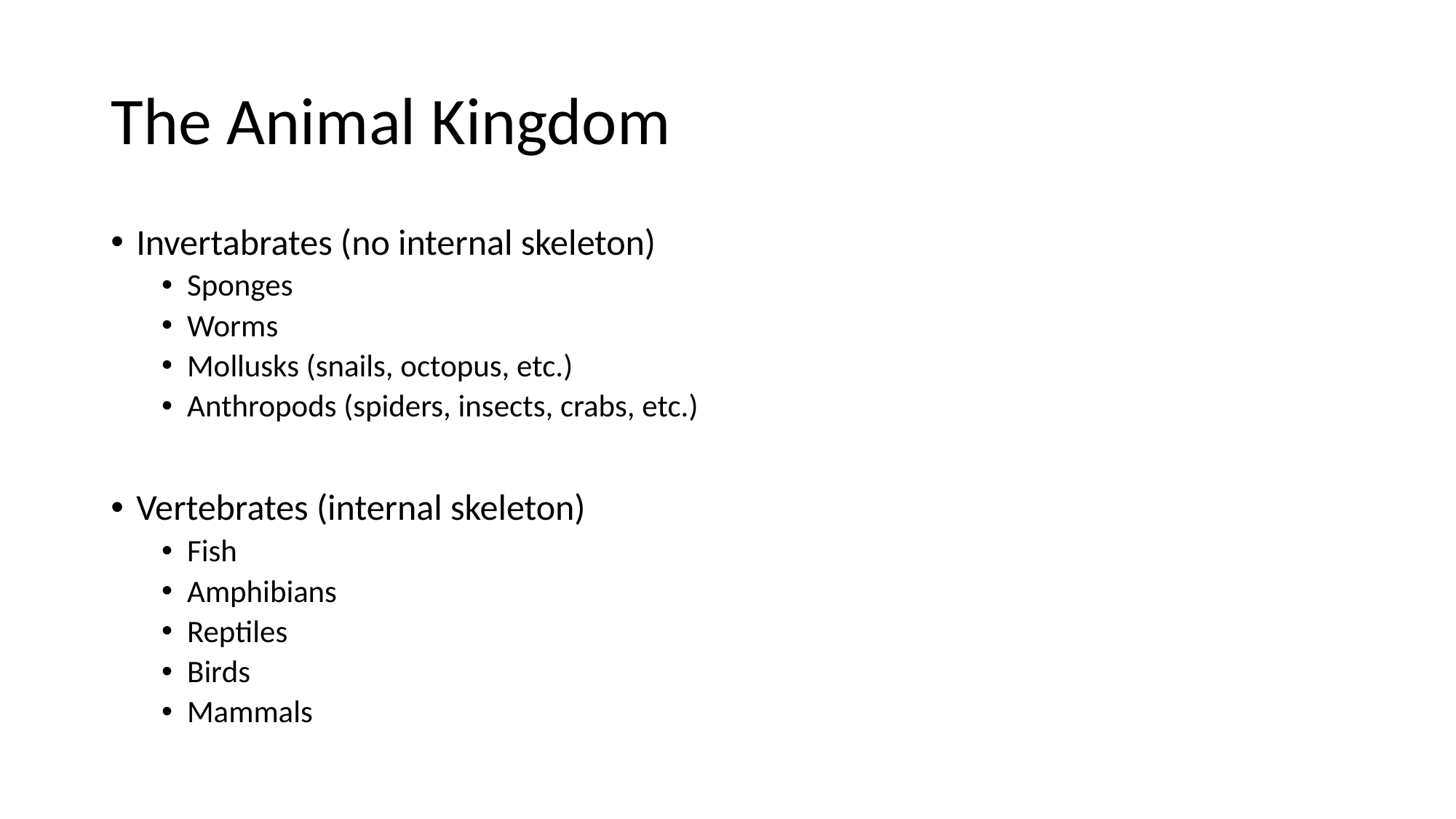

# The Animal Kingdom
Invertabrates (no internal skeleton)
Sponges
Worms
Mollusks (snails, octopus, etc.)
Anthropods (spiders, insects, crabs, etc.)

Vertebrates (internal skeleton)
Fish
Amphibians
Reptiles
Birds
Mammals